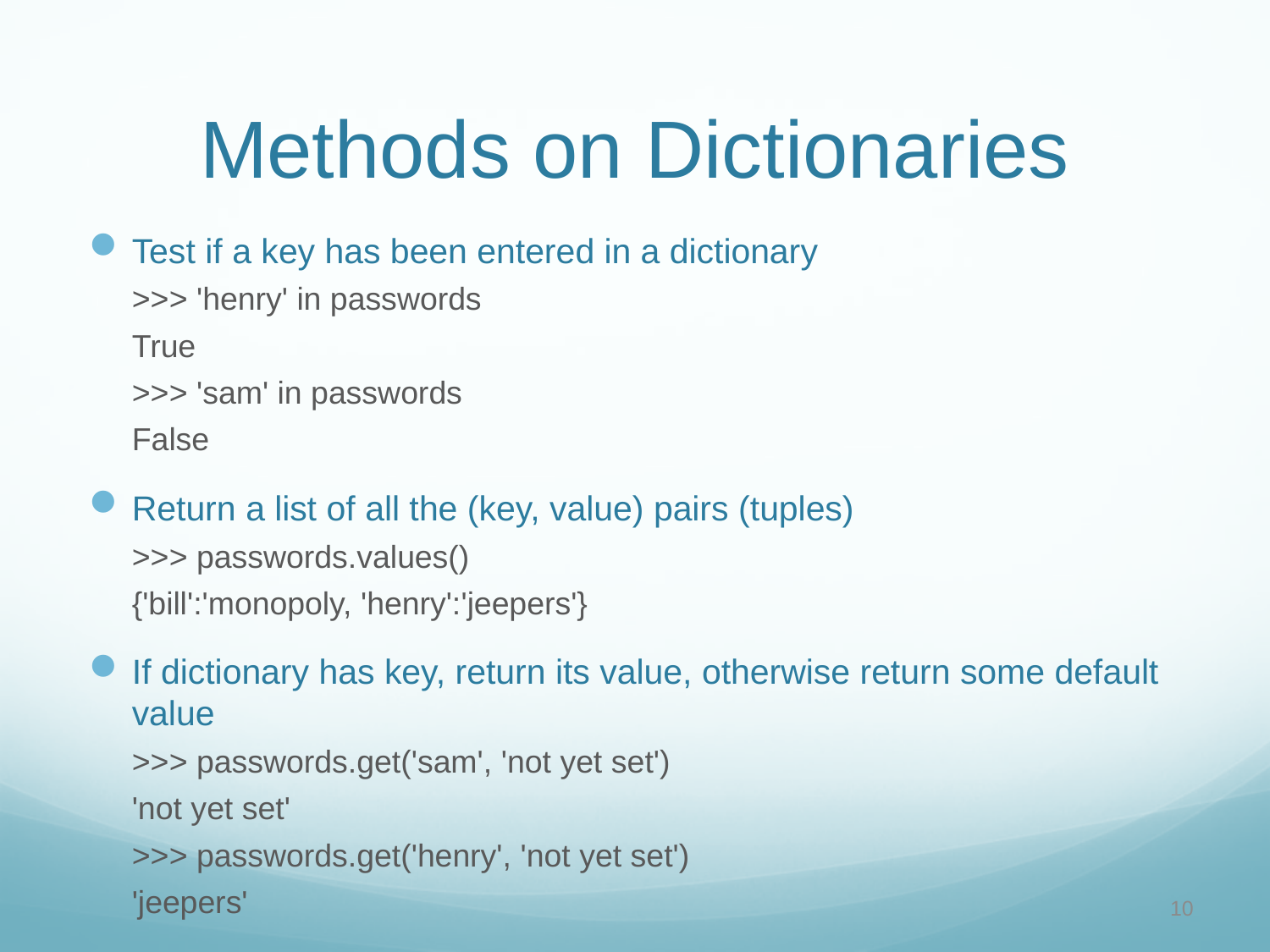

# Methods on Dictionaries
Test if a key has been entered in a dictionary
>>> 'henry' in passwords
True
>>> 'sam' in passwords
False
Return a list of all the (key, value) pairs (tuples)
>>> passwords.values()
{'bill':'monopoly, 'henry':'jeepers'}
If dictionary has key, return its value, otherwise return some default value
>>> passwords.get('sam', 'not yet set')
'not yet set'
>>> passwords.get('henry', 'not yet set')
'jeepers'

10